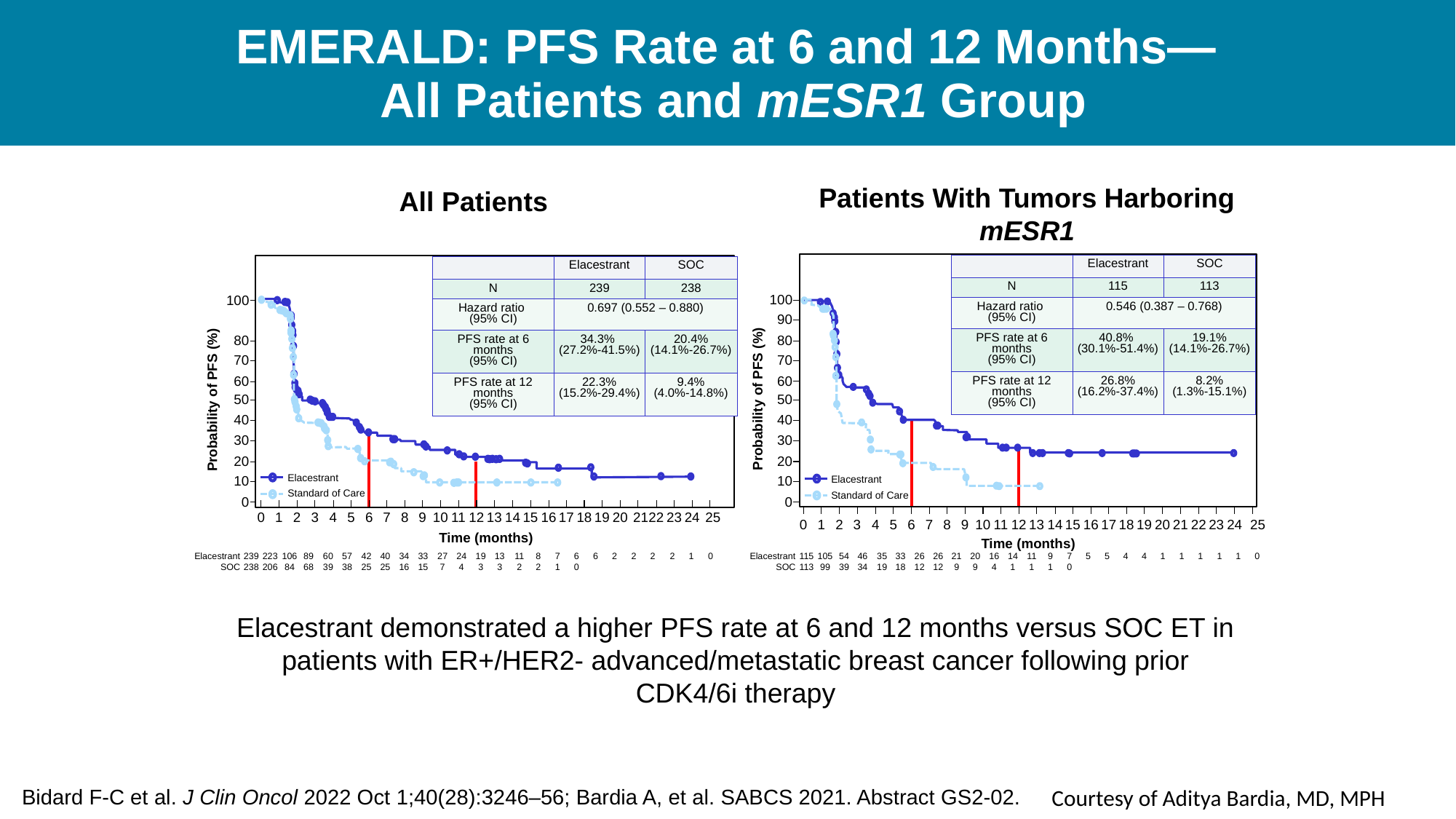

# EMERALD: PFS Rate at 6 and 12 Months— All Patients and mESR1 Group
Patients With Tumors Harboring mESR1
All Patients

|  | Elacestrant | SOC |
| --- | --- | --- |
| N | 115 | 113 |
| Hazard ratio (95% CI) | 0.546 (0.387 – 0.768) |  |
| PFS rate at 6 months (95% CI) | 40.8% (30.1%-51.4%) | 19.1% (14.1%-26.7%) |
| PFS rate at 12 months (95% CI) | 26.8% (16.2%-37.4%) | 8.2% (1.3%-15.1%) |

|  | Elacestrant | SOC |
| --- | --- | --- |
| N | 239 | 238 |
| Hazard ratio (95% CI) | 0.697 (0.552 – 0.880) |  |
| PFS rate at 6 months (95% CI) | 34.3% (27.2%-41.5%) | 20.4% (14.1%-26.7%) |
| PFS rate at 12 months (95% CI) | 22.3% (15.2%-29.4%) | 9.4% (4.0%-14.8%) |
100
100

PFS rate at 6 months was 34.32% with elacestrant vs 20.38% with SOC; PFS rate at 12 months was
22.23% with elacestrant vs
9.42% with SOC in all patients

90
80
80
70
70
60
60
50
Probability of PFS (%)
50
Probability of PFS (%)
40
40
30
30
20
20
Elacestrant
Standard of Care
10
10
Elacestrant
Standard of Care

0
0
0
1
2
3
4
5
6
7
8
9
10
11
12
13
14
15
16
17
18
19
20
21
22
23
24
25
Time (months)
0
1
2
3
4
5
6
7
8
9
10
11
12
13
14
15
16
17
18
19
20
21
22
23
24
25
Time (months)
Elacestrant
SOC
115
113
105
99
54
39
46
34
35
19
33
18
26
12
26
12
21
9
20
9
16
4
14
1
11
1
9
1
7
0
5
5
4
4
1
1
1
1
1
0
Elacestrant
SOC
239
238
223
206
106
84
89
68
60
39
57
38
42
25
40
25
34
16
33
15
27
7
24
4
19
3
13
3
11
2
8
2
7
1
6
0
6
2
2
2
2
1
0
Elacestrant demonstrated a higher PFS rate at 6 and 12 months versus SOC ET in patients with ER+/HER2- advanced/metastatic breast cancer following prior CDK4/6i therapy
Courtesy of Aditya Bardia, MD, MPH
Bidard F-C et al. J Clin Oncol 2022 Oct 1;40(28):3246–56; Bardia A, et al. SABCS 2021. Abstract GS2-02.